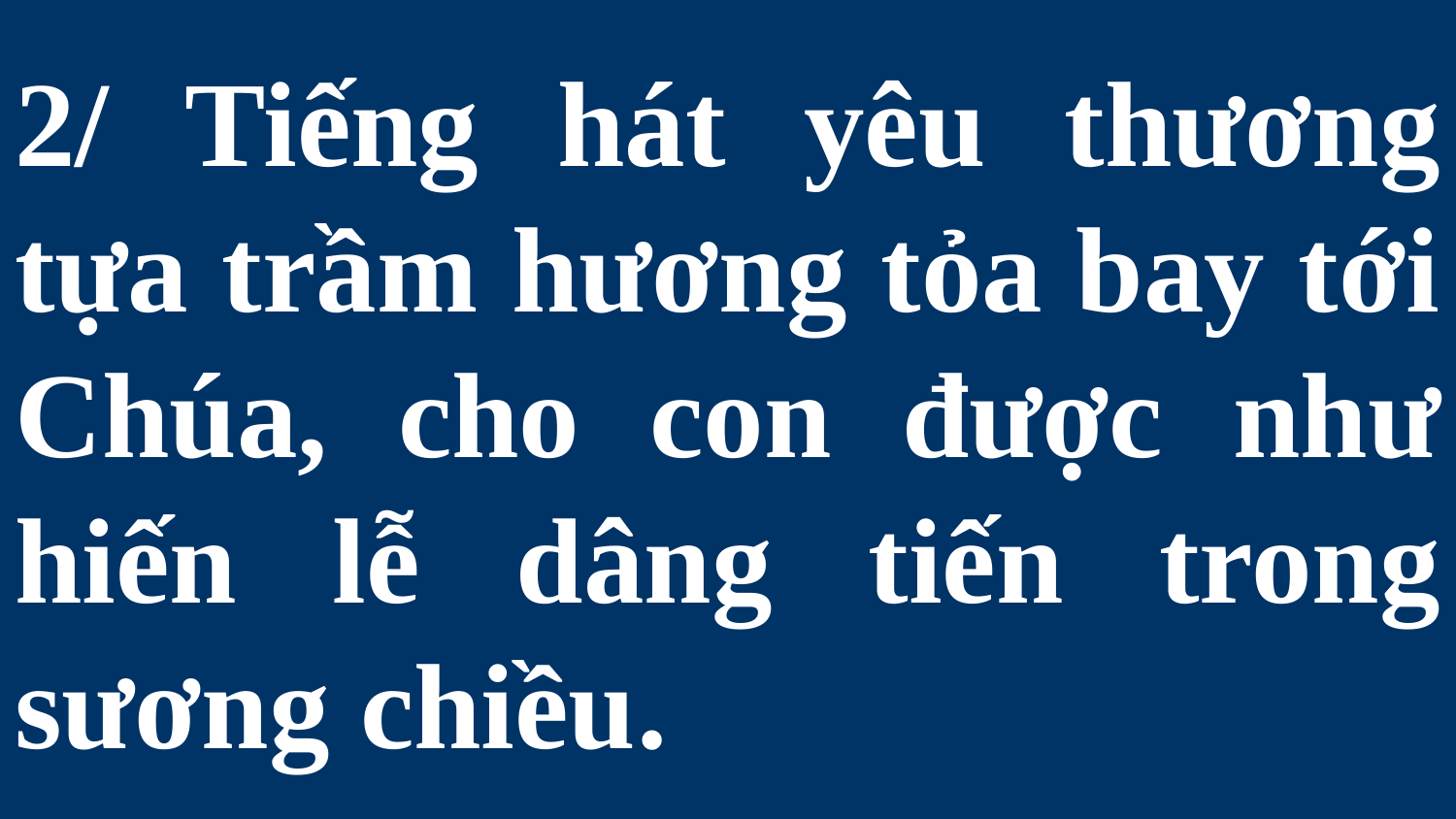

# 2/ Tiếng hát yêu thương tựa trầm hương tỏa bay tới Chúa, cho con được như hiến lễ dâng tiến trong sương chiều.